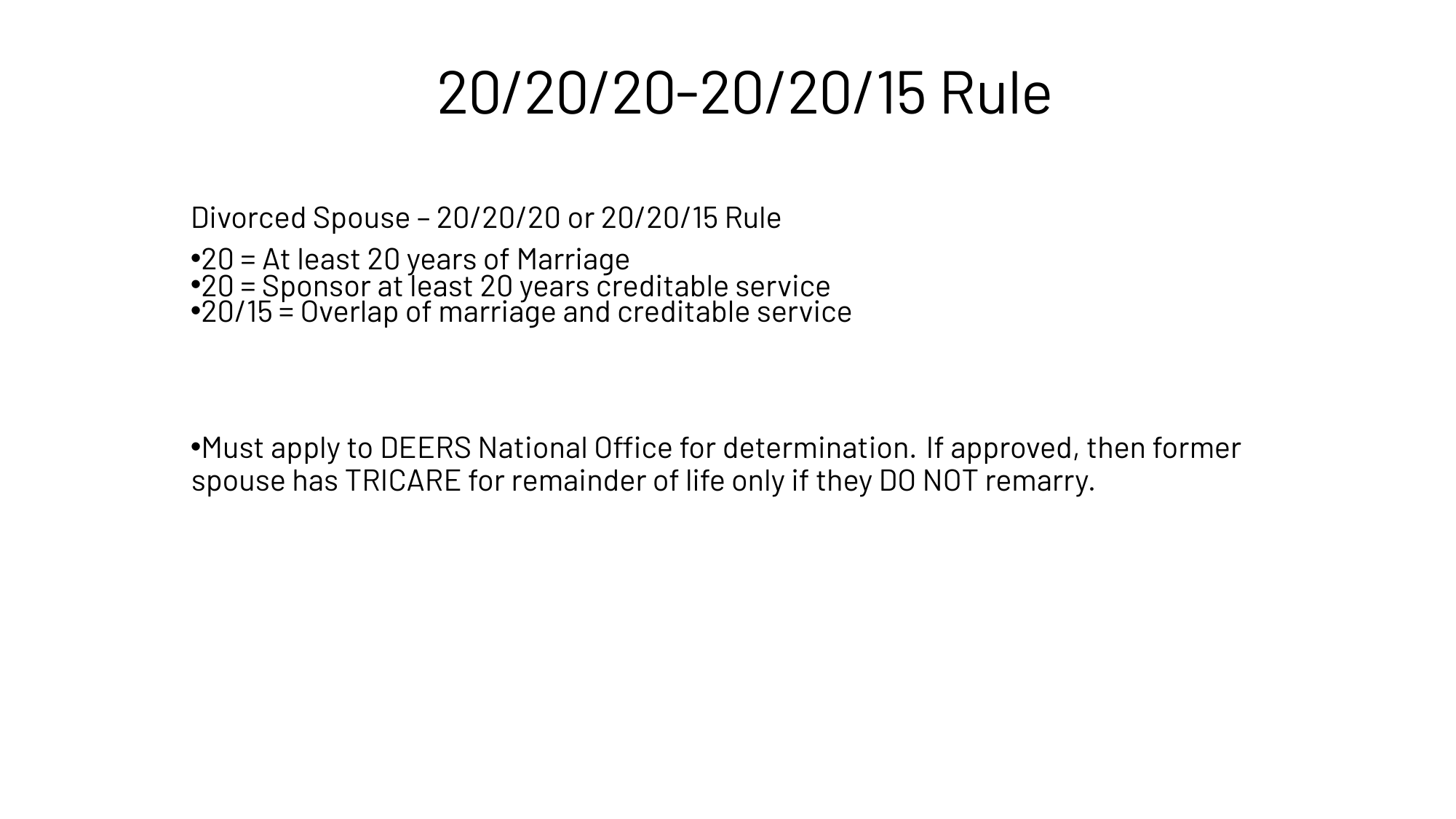

# 20/20/20-20/20/15 Rule
Divorced Spouse – 20/20/20 or 20/20/15 Rule
20 = At least 20 years of Marriage
20 = Sponsor at least 20 years creditable service
20/15 = Overlap of marriage and creditable service

Must apply to DEERS National Office for determination. If approved, then former spouse has TRICARE for remainder of life only if they DO NOT remarry.